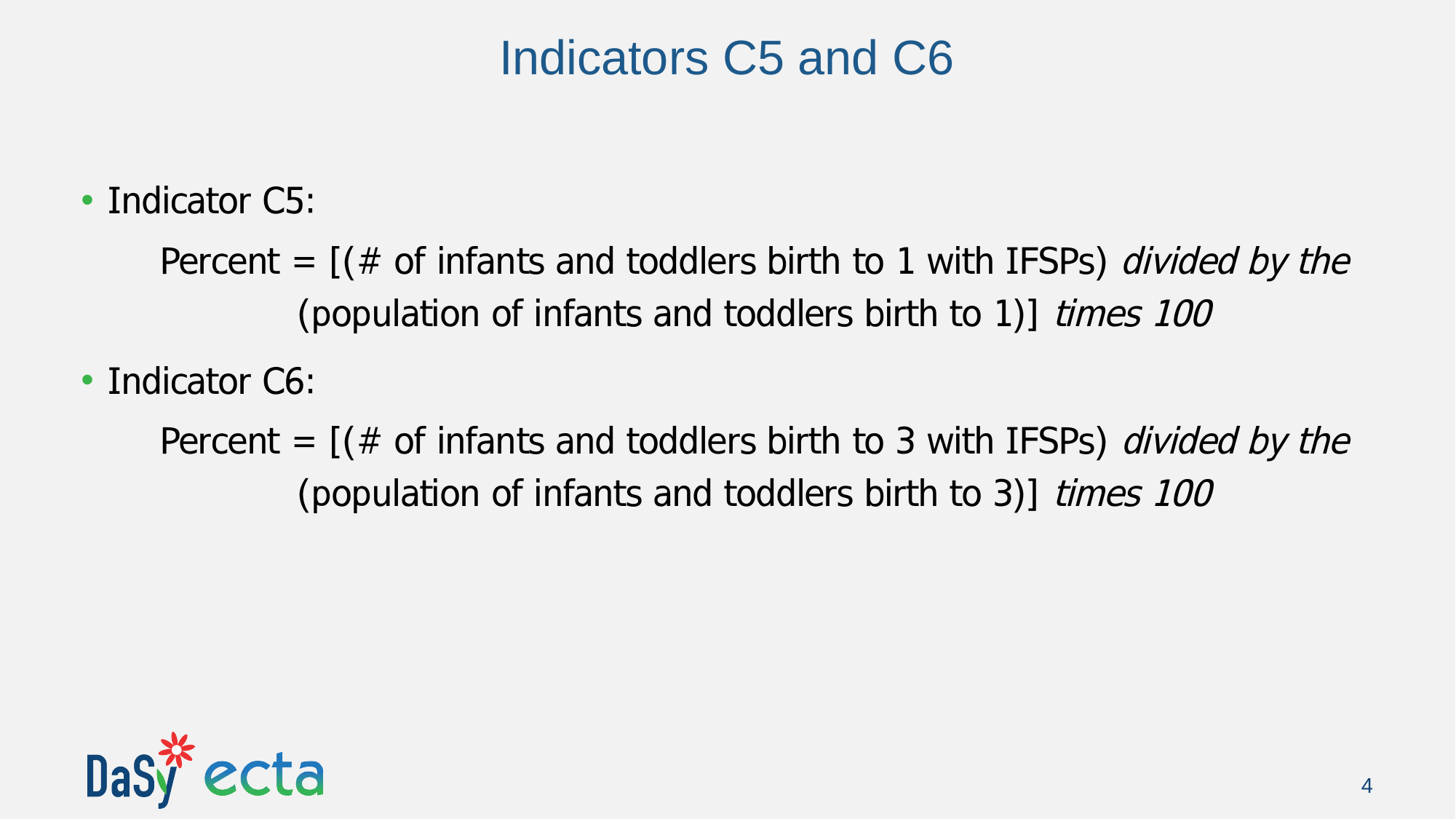

# Indicators C5 and C6
Indicator C5:
Percent = [(# of infants and toddlers birth to 1 with IFSPs) divided by the (population of infants and toddlers birth to 1)] times 100
Indicator C6:
Percent = [(# of infants and toddlers birth to 3 with IFSPs) divided by the (population of infants and toddlers birth to 3)] times 100
4